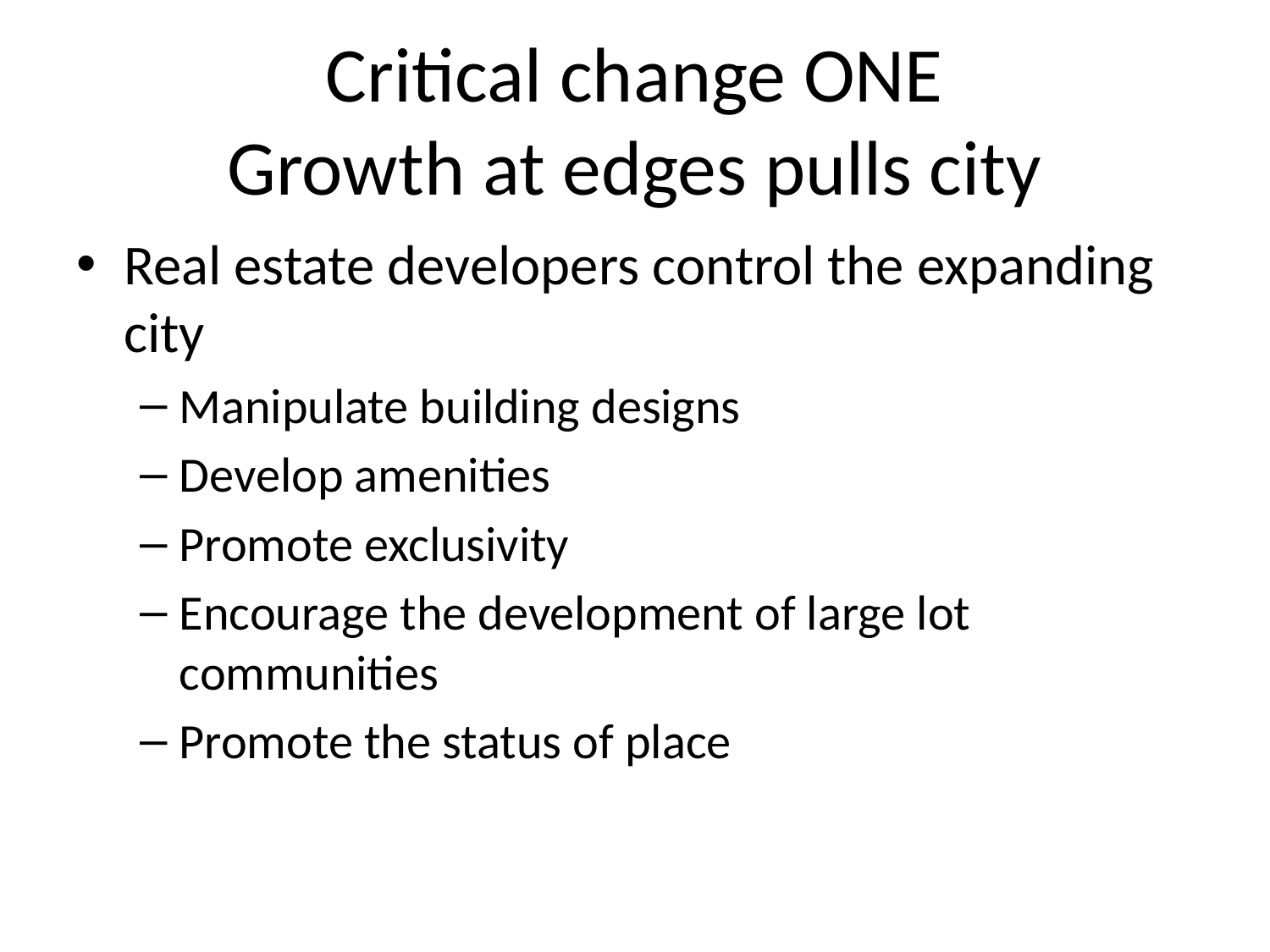

# Critical change ONE Growth at edges pulls city
Real estate developers control the expanding city
Manipulate building designs
Develop amenities
Promote exclusivity
Encourage the development of large lot communities
Promote the status of place